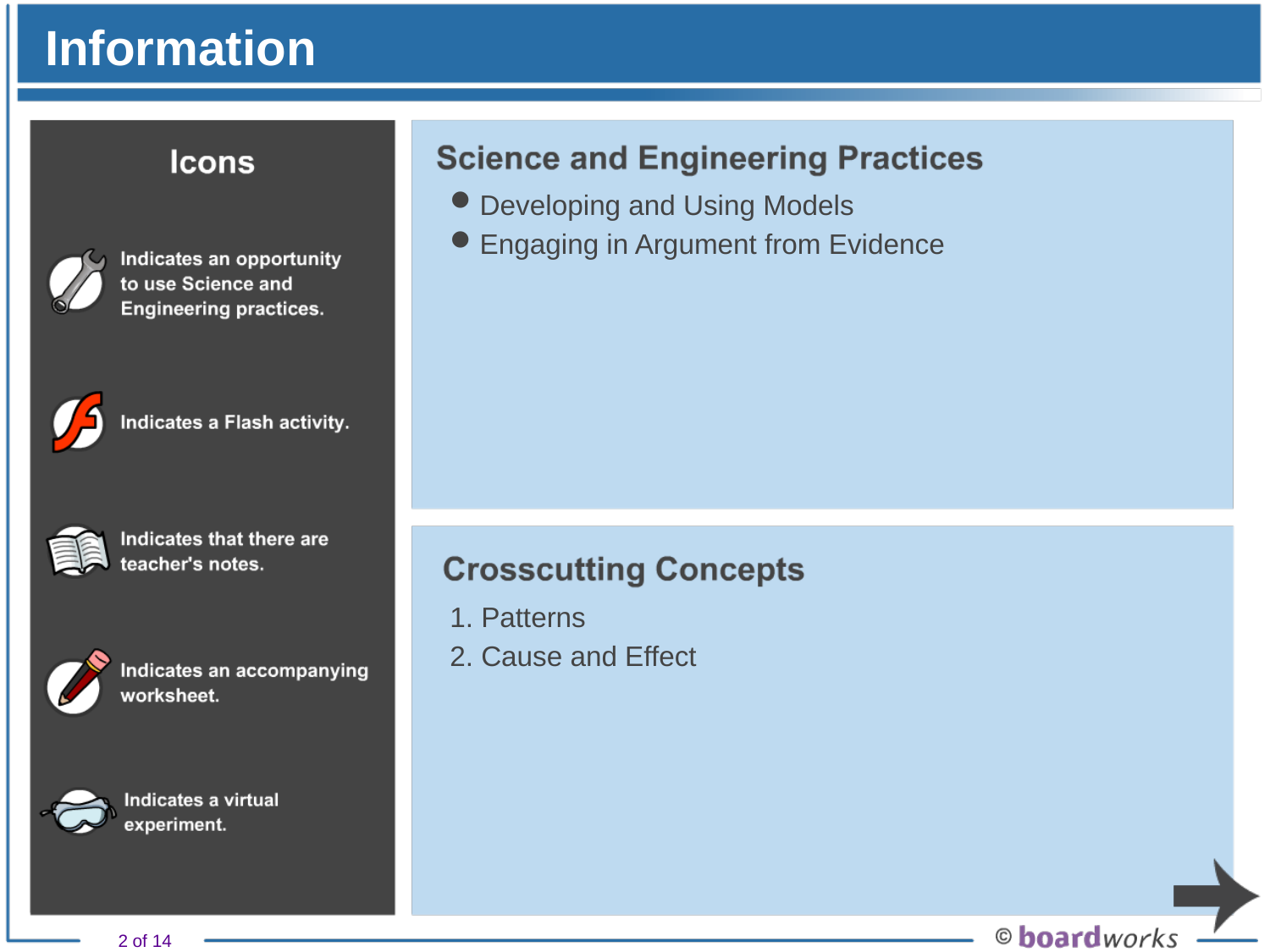

# Information
Developing and Using Models
Engaging in Argument from Evidence

1. Patterns
2. Cause and Effect